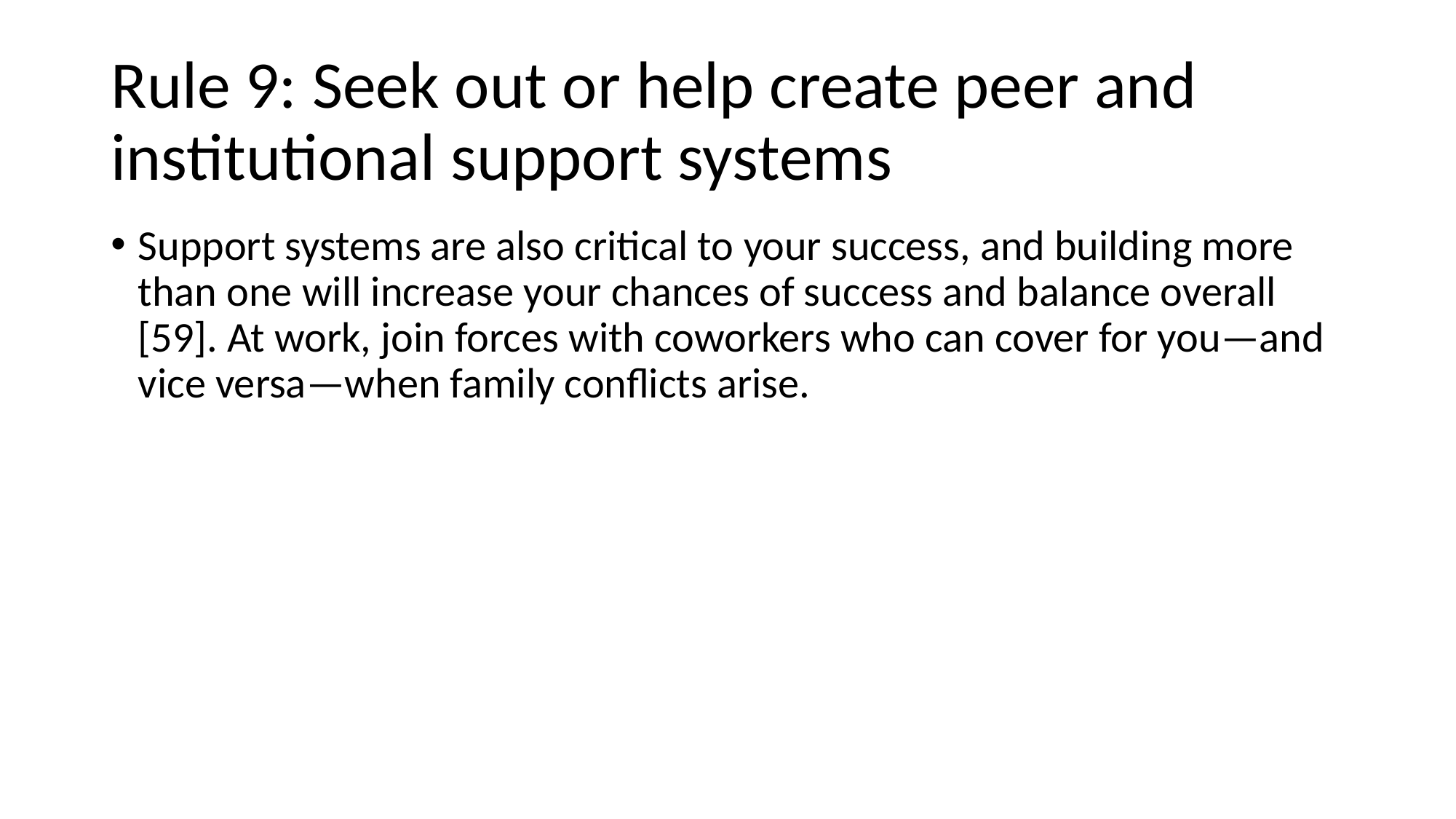

# Rule 9: Seek out or help create peer and institutional support systems
Support systems are also critical to your success, and building more than one will increase your chances of success and balance overall [59]. At work, join forces with coworkers who can cover for you—and vice versa—when family conflicts arise.